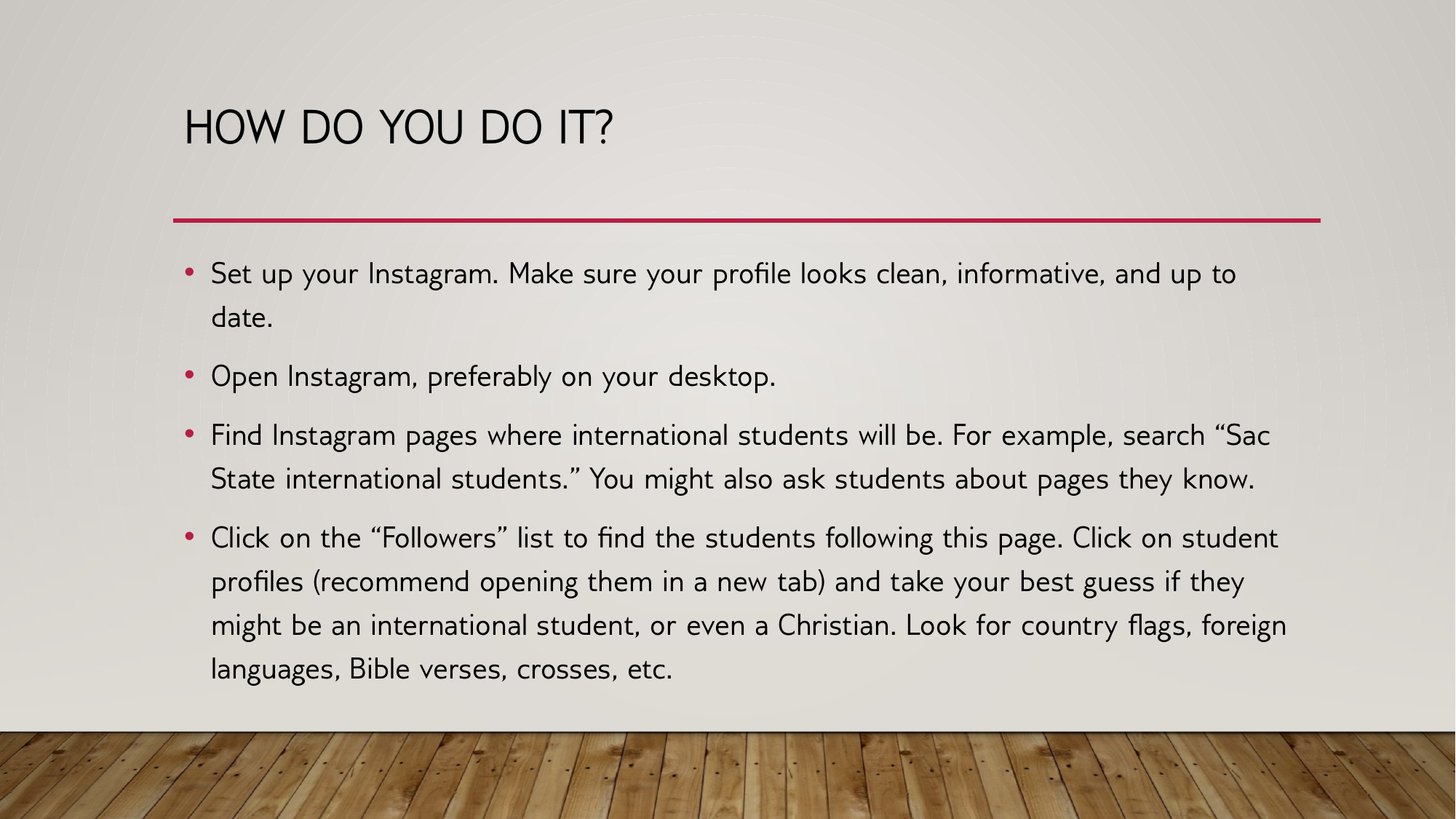

# How do you do it?
Set up your Instagram. Make sure your profile looks clean, informative, and up to date.
Open Instagram, preferably on your desktop.
Find Instagram pages where international students will be. For example, search “Sac State international students.” You might also ask students about pages they know.
Click on the “Followers” list to find the students following this page. Click on student profiles (recommend opening them in a new tab) and take your best guess if they might be an international student, or even a Christian. Look for country flags, foreign languages, Bible verses, crosses, etc.